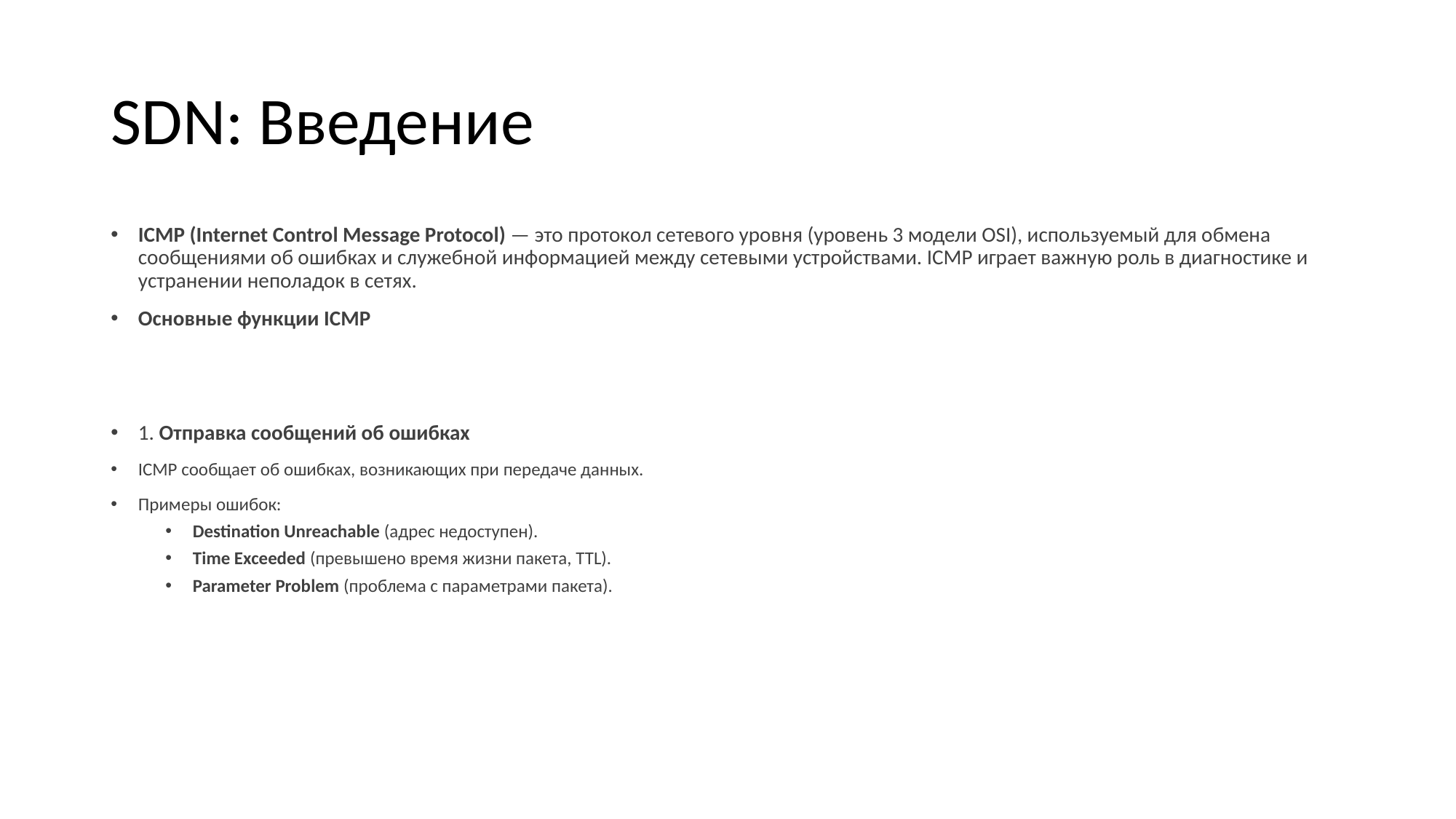

# SDN: Введение
ICMP (Internet Control Message Protocol) — это протокол сетевого уровня (уровень 3 модели OSI), используемый для обмена сообщениями об ошибках и служебной информацией между сетевыми устройствами. ICMP играет важную роль в диагностике и устранении неполадок в сетях.
Основные функции ICMP

1. Отправка сообщений об ошибках
ICMP сообщает об ошибках, возникающих при передаче данных.
Примеры ошибок:
Destination Unreachable (адрес недоступен).
Time Exceeded (превышено время жизни пакета, TTL).
Parameter Problem (проблема с параметрами пакета).